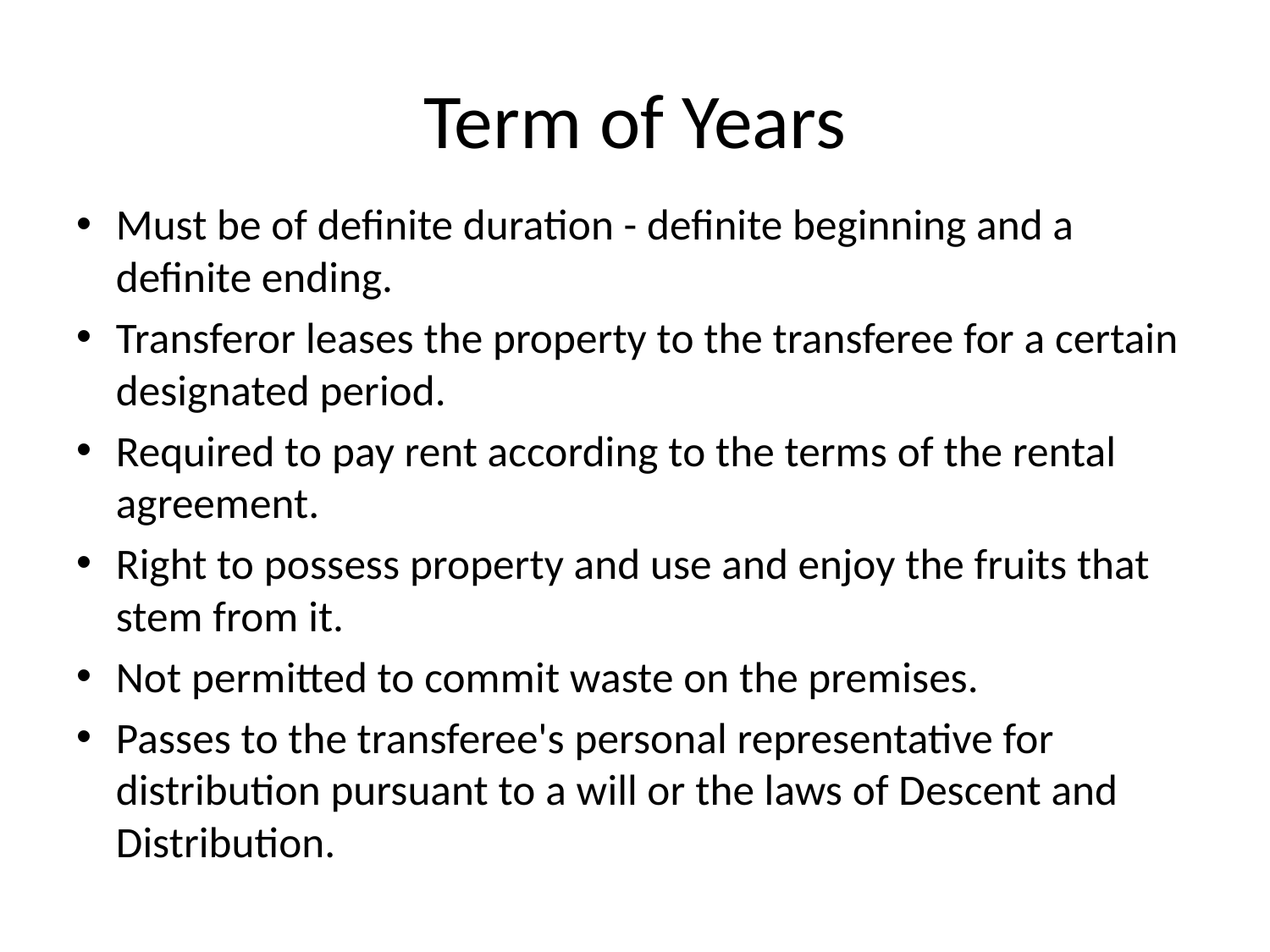

# Term of Years
Must be of definite duration - definite beginning and a definite ending.
Transferor leases the property to the transferee for a certain designated period.
Required to pay rent according to the terms of the rental agreement.
Right to possess property and use and enjoy the fruits that stem from it.
Not permitted to commit waste on the premises.
Passes to the transferee's personal representative for distribution pursuant to a will or the laws of Descent and Distribution.